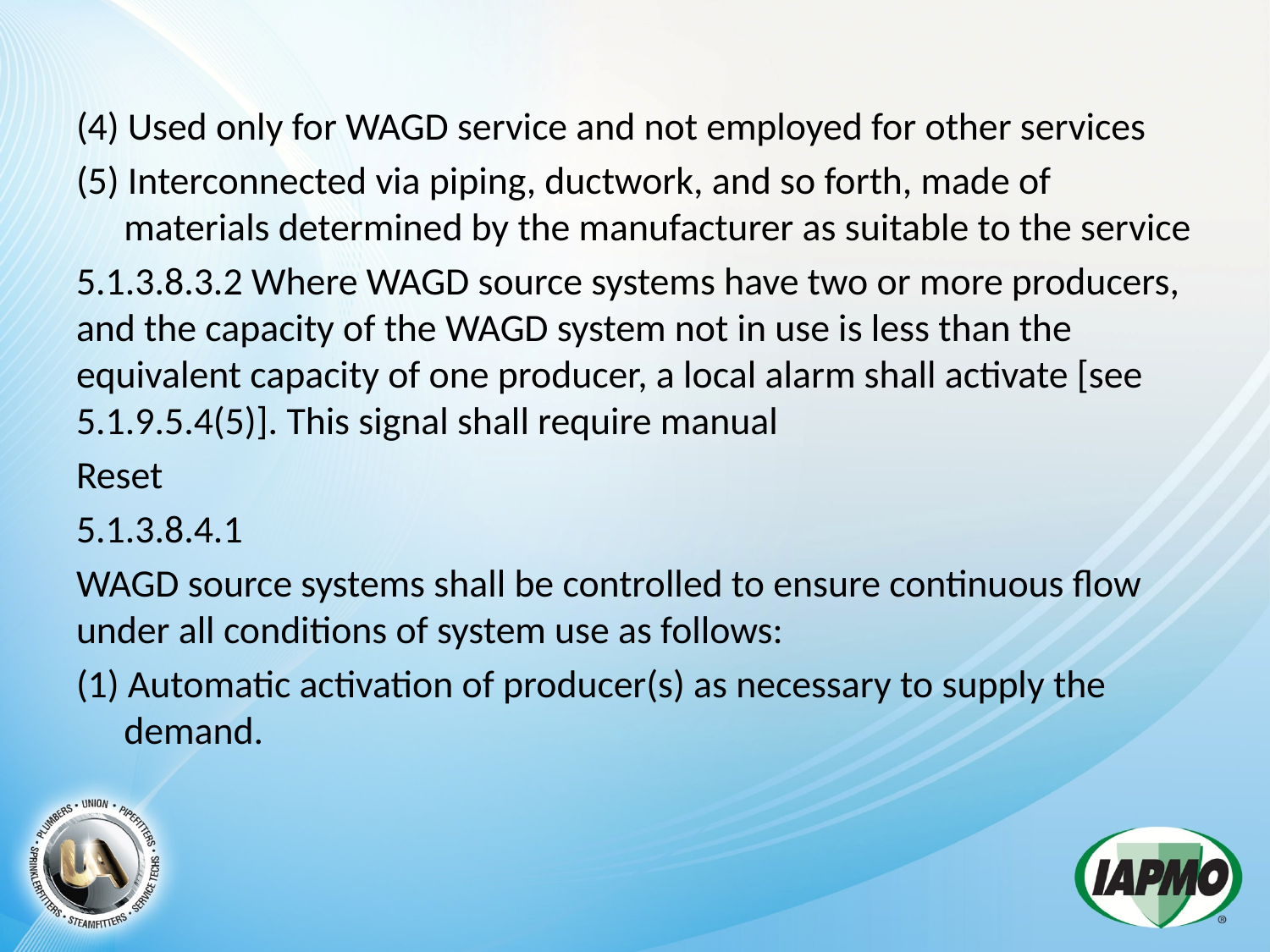

(4) Used only for WAGD service and not employed for other services
(5) Interconnected via piping, ductwork, and so forth, made of materials determined by the manufacturer as suitable to the service
5.1.3.8.3.2 Where WAGD source systems have two or more producers, and the capacity of the WAGD system not in use is less than the equivalent capacity of one producer, a local alarm shall activate [see 5.1.9.5.4(5)]. This signal shall require manual
Reset
5.1.3.8.4.1
WAGD source systems shall be controlled to ensure continuous flow under all conditions of system use as follows:
(1) Automatic activation of producer(s) as necessary to supply the demand.